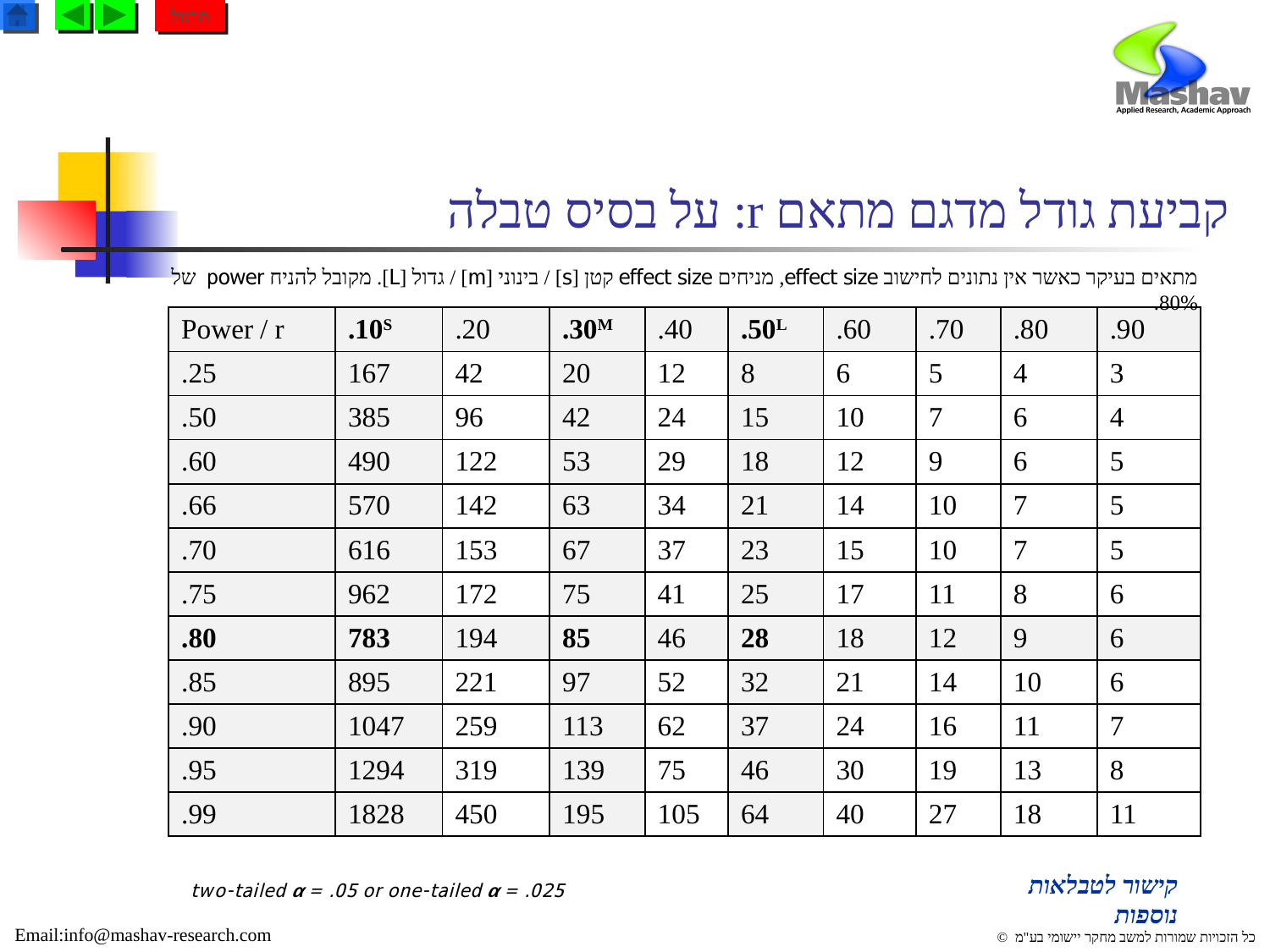

תרגול
# קביעת גודל מדגם מתאם r: על בסיס טבלה
מתאים בעיקר כאשר אין נתונים לחישוב effect size, מניחים effect size קטן [s] / בינוני [m] / גדול [L]. מקובל להניח power  של 80%.
| Power / r | .10S | .20 | .30M | .40 | .50L | .60 | .70 | .80 | .90 |
| --- | --- | --- | --- | --- | --- | --- | --- | --- | --- |
| .25 | 167 | 42 | 20 | 12 | 8 | 6 | 5 | 4 | 3 |
| .50 | 385 | 96 | 42 | 24 | 15 | 10 | 7 | 6 | 4 |
| .60 | 490 | 122 | 53 | 29 | 18 | 12 | 9 | 6 | 5 |
| .66 | 570 | 142 | 63 | 34 | 21 | 14 | 10 | 7 | 5 |
| .70 | 616 | 153 | 67 | 37 | 23 | 15 | 10 | 7 | 5 |
| .75 | 962 | 172 | 75 | 41 | 25 | 17 | 11 | 8 | 6 |
| .80 | 783 | 194 | 85 | 46 | 28 | 18 | 12 | 9 | 6 |
| .85 | 895 | 221 | 97 | 52 | 32 | 21 | 14 | 10 | 6 |
| .90 | 1047 | 259 | 113 | 62 | 37 | 24 | 16 | 11 | 7 |
| .95 | 1294 | 319 | 139 | 75 | 46 | 30 | 19 | 13 | 8 |
| .99 | 1828 | 450 | 195 | 105 | 64 | 40 | 27 | 18 | 11 |
קישור לטבלאות נוספות
two-tailed α = .05 or one-tailed α = .025